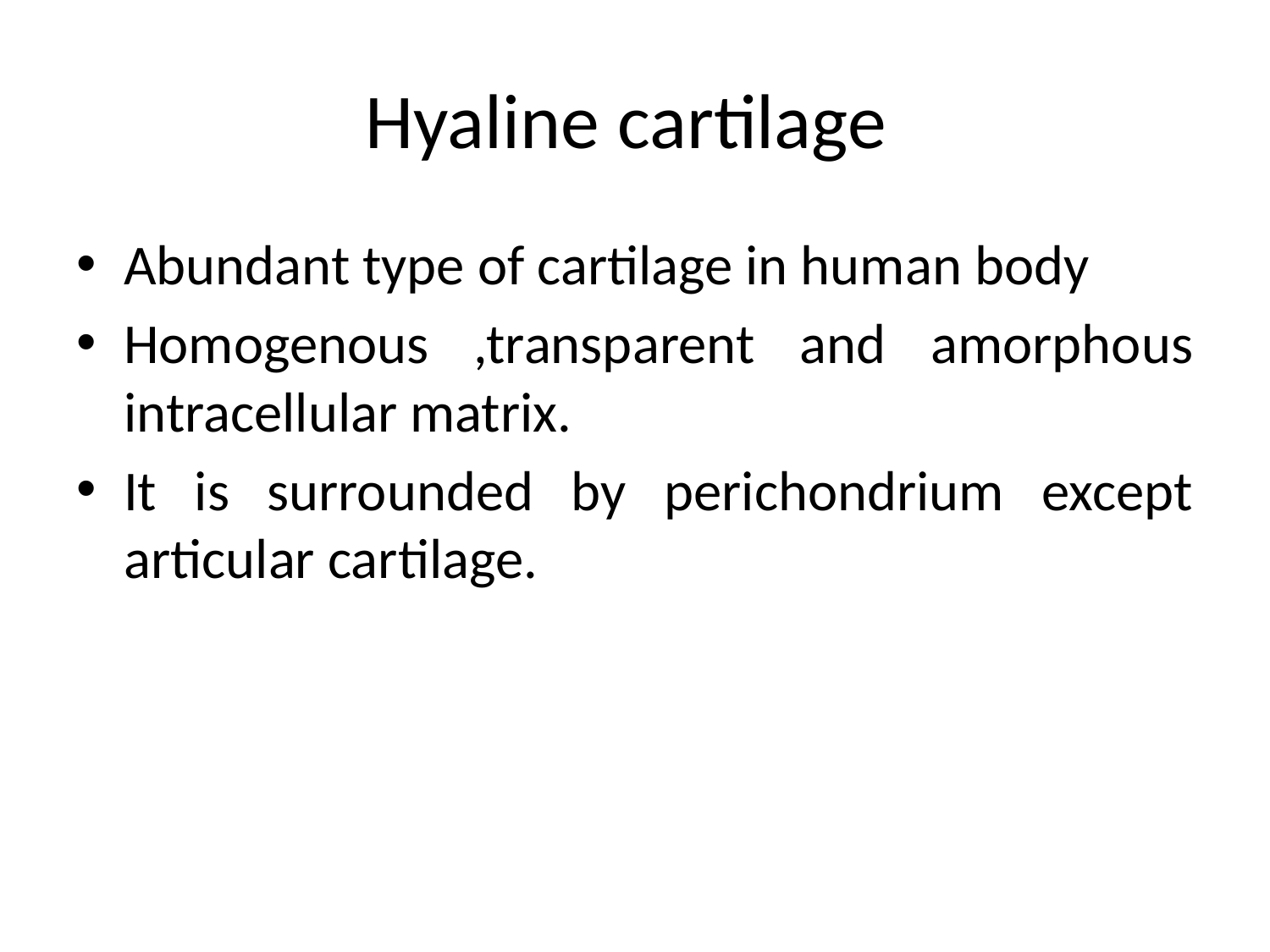

# Hyaline cartilage
Abundant type of cartilage in human body
Homogenous ,transparent and amorphous intracellular matrix.
It is surrounded by perichondrium except articular cartilage.